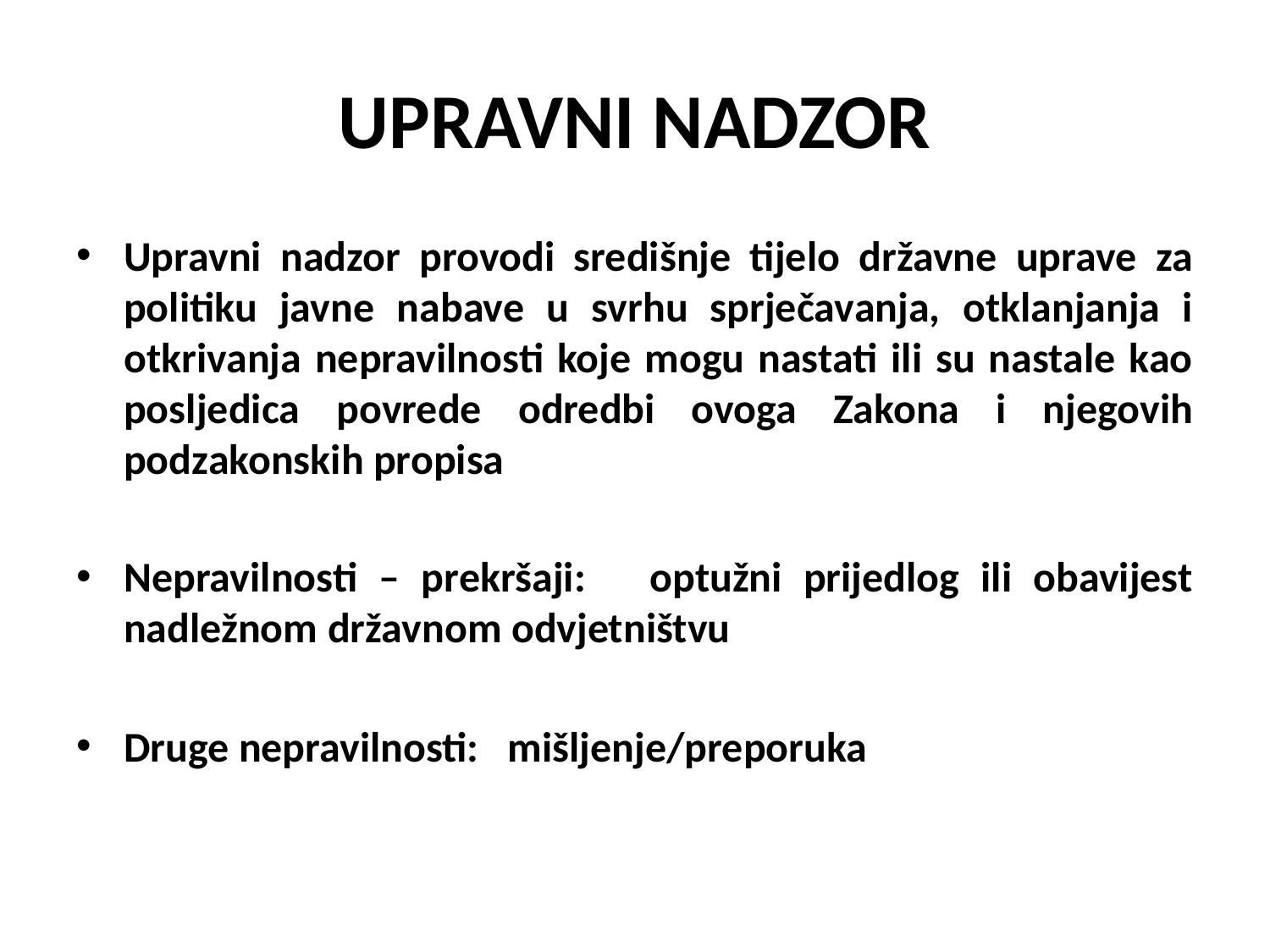

# UPRAVNI NADZOR
Upravni nadzor provodi središnje tijelo državne uprave za politiku javne nabave u svrhu sprječavanja, otklanjanja i otkrivanja nepravilnosti koje mogu nastati ili su nastale kao posljedica povrede odredbi ovoga Zakona i njegovih podzakonskih propisa

Nepravilnosti – prekršaji:   optužni prijedlog ili obavijest nadležnom državnom odvjetništvu

Druge nepravilnosti:   mišljenje/preporuka